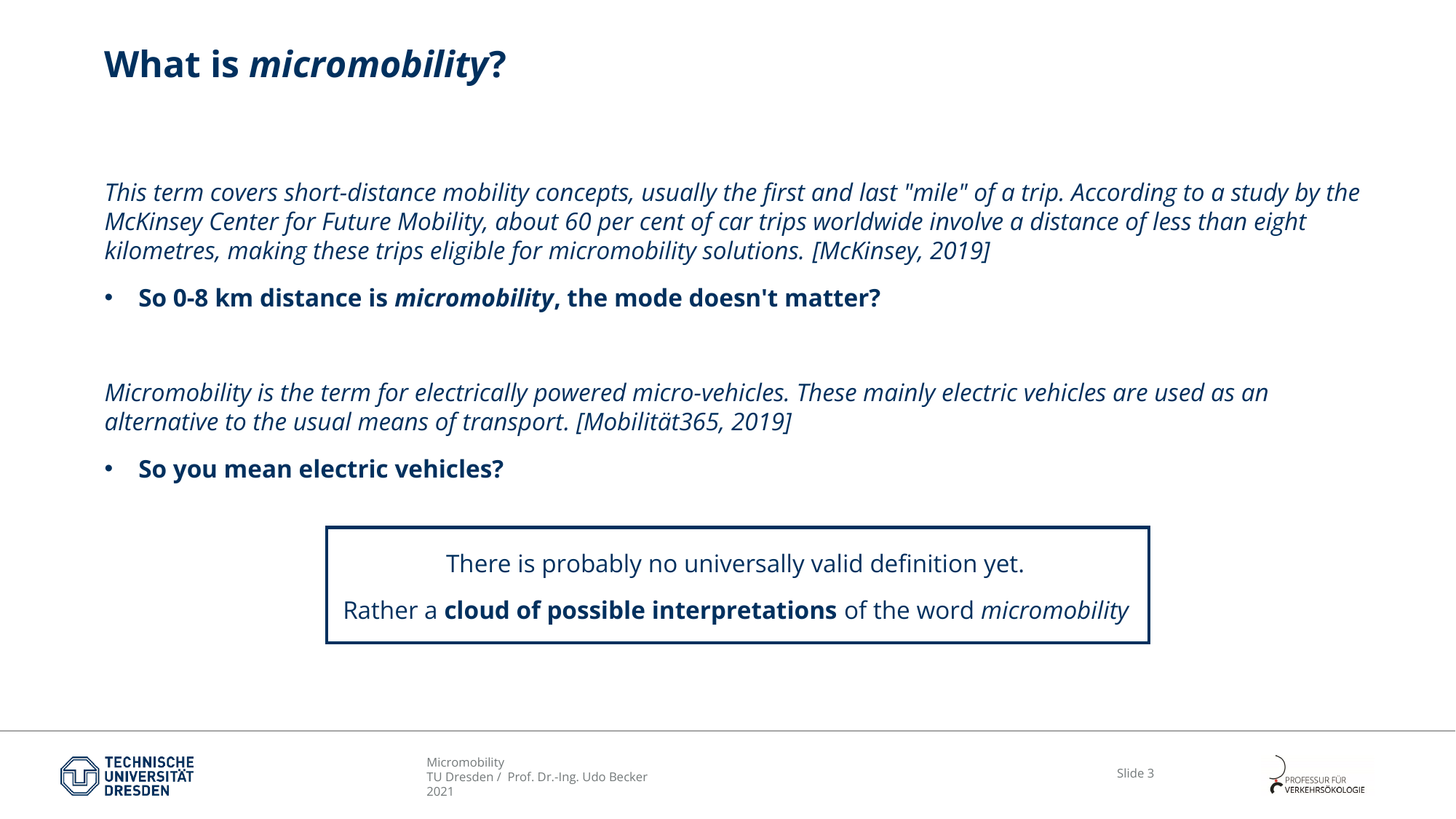

# What is micromobility?
This term covers short-distance mobility concepts, usually the first and last "mile" of a trip. According to a study by the McKinsey Center for Future Mobility, about 60 per cent of car trips worldwide involve a distance of less than eight kilometres, making these trips eligible for micromobility solutions. [McKinsey, 2019]
So 0-8 km distance is micromobility, the mode doesn't matter?

Micromobility is the term for electrically powered micro-vehicles. These mainly electric vehicles are used as an alternative to the usual means of transport. [Mobilität365, 2019]
So you mean electric vehicles?

There is probably no universally valid definition yet.
Rather a cloud of possible interpretations of the word micromobility